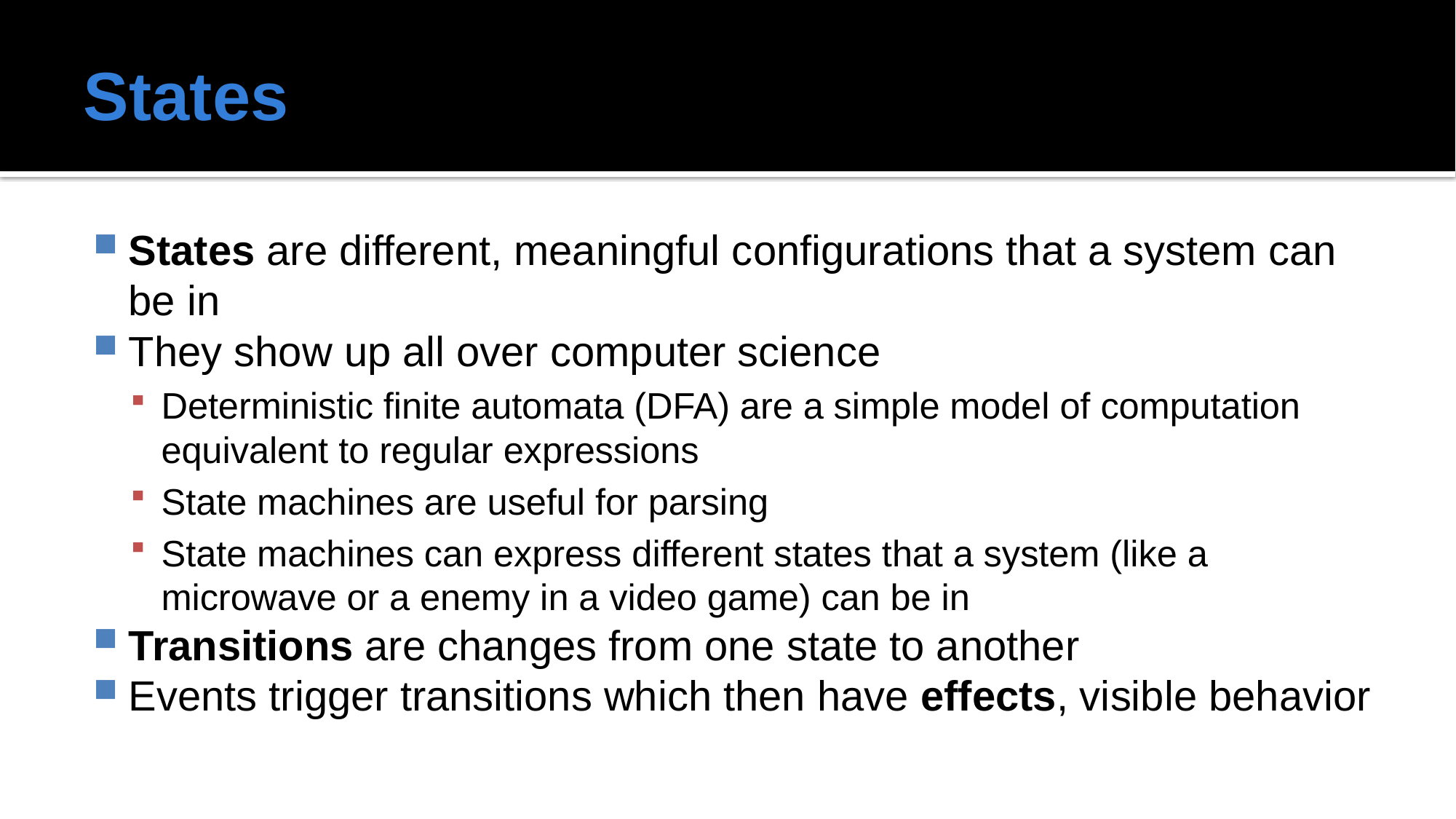

# States
States are different, meaningful configurations that a system can be in
They show up all over computer science
Deterministic finite automata (DFA) are a simple model of computation equivalent to regular expressions
State machines are useful for parsing
State machines can express different states that a system (like a microwave or a enemy in a video game) can be in
Transitions are changes from one state to another
Events trigger transitions which then have effects, visible behavior